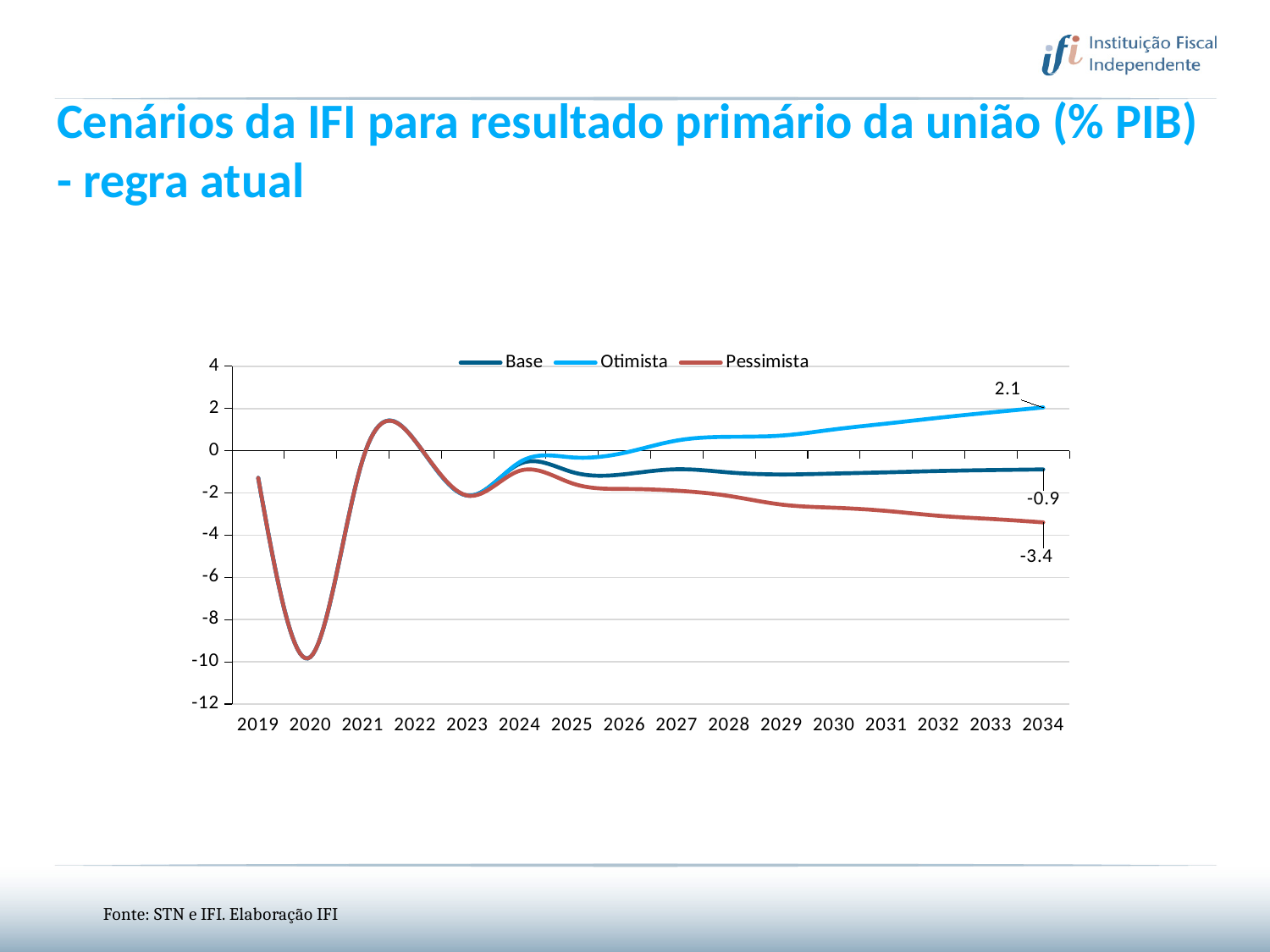

Cenários da IFI para resultado primário da união (% PIB) - regra atual

### Chart

| Category | Base | Otimista | Pessimista |
|---|---|---|---|
| 2019 | -1.2865484005932646 | -1.2865484005932646 | -1.2865484005932646 |
| 2020 | -9.76733482138696 | -9.76733482138696 | -9.76733482138696 |
| 2021 | -0.3891187521576571 | -0.3891187521576571 | -0.3891187521576571 |
| 2022 | 0.46041617293155906 | 0.46041617293155906 | 0.46041617293155906 |
| 2023 | -2.1235122311781 | -2.1235122311781 | -2.1235122311781 |
| 2024 | -0.6161488187874572 | -0.534487515815264 | -0.9451151467798344 |
| 2025 | -1.010710401002854 | -0.3150805754161878 | -1.545232556517039 |
| 2026 | -1.1126176967504031 | -0.09618228091051712 | -1.8088856927979524 |
| 2027 | -0.8776124810427227 | 0.48326771868541213 | -1.8910498921122016 |
| 2028 | -1.0285320966122595 | 0.6599779973500048 | -2.143279479646124 |
| 2029 | -1.1224906698149895 | 0.7185730132135841 | -2.550002288747056 |
| 2030 | -1.080707495667602 | 1.0092873682663277 | -2.6990987165480287 |
| 2031 | -1.0235030000868652 | 1.2851653545115682 | -2.849294497970125 |
| 2032 | -0.9608868344876969 | 1.5608477466889314 | -3.0801877409003744 |
| 2033 | -0.9160129406734614 | 1.814224587417818 | -3.2303501640390717 |
| 2034 | -0.8845542458438077 | 2.051295712512967 | -3.392383864478526 |
Fonte: STN e IFI. Elaboração IFI